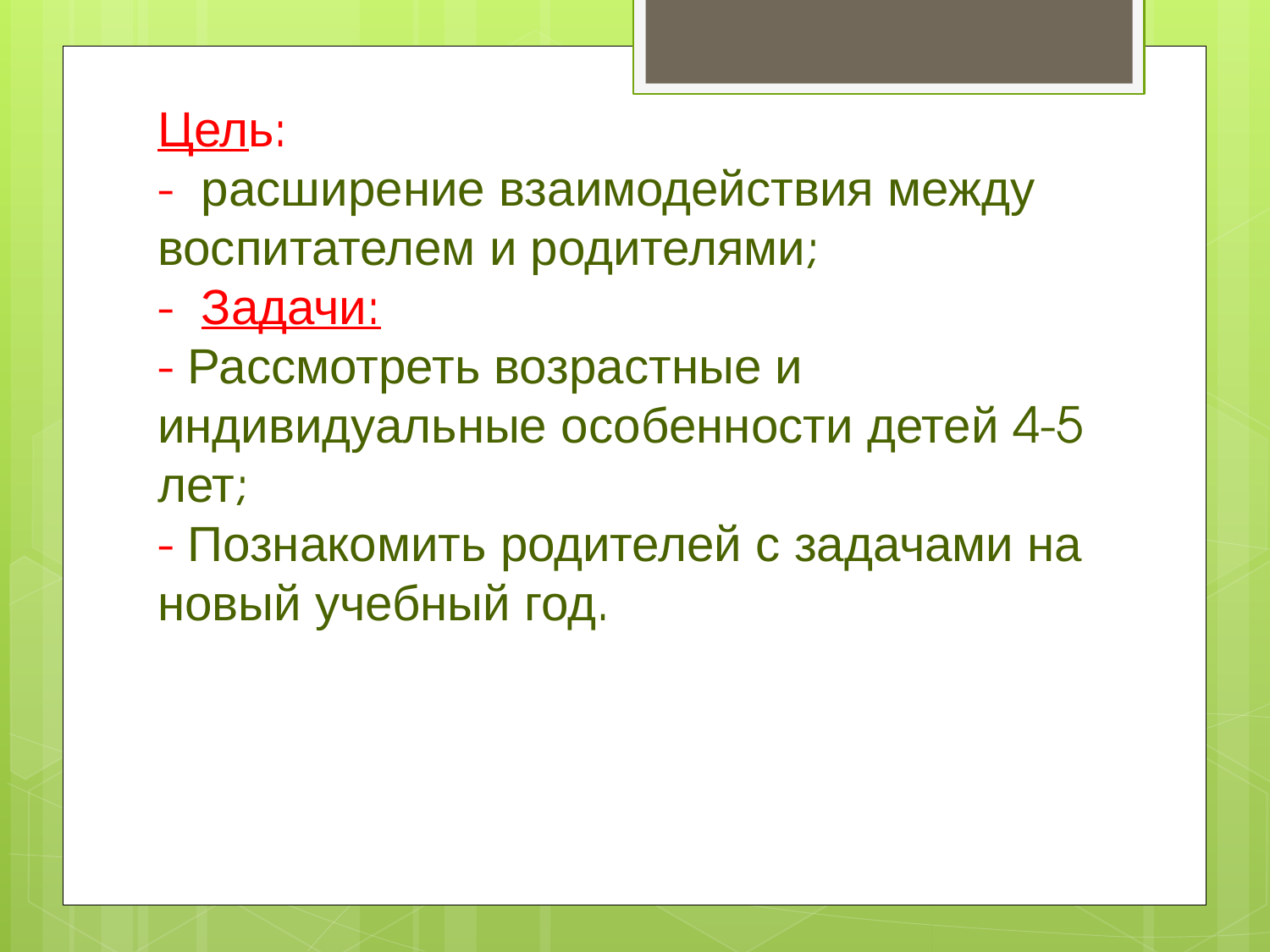

# Цель: -  расширение взаимодействия между воспитателем и родителями; -  Задачи: - Рассмотреть возрастные и индивидуальные особенности детей 4-5 лет; - Познакомить родителей с задачами на новый учебный год.